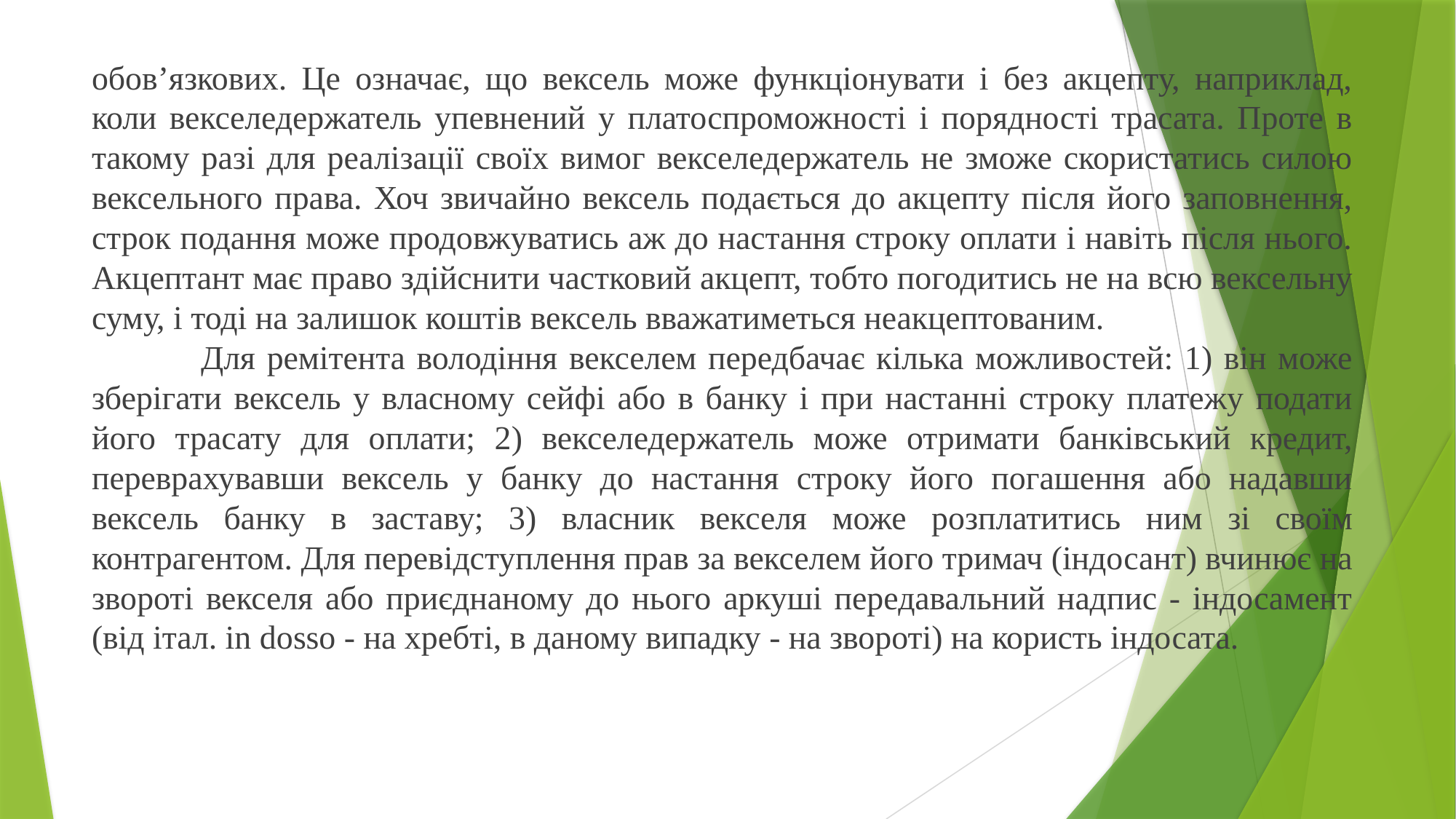

обов’язкових. Це означає, що вексель може функціонувати і без акцепту, наприклад, коли векселедержатель упевнений у платоспроможності і порядності трасата. Проте в такому разі для реалізації своїх вимог векселедержатель не зможе скористатись силою вексельного права. Хоч звичайно вексель подається до акцепту після його заповнення, строк подання може продовжуватись аж до настання строку оплати і навіть після нього. Акцептант має право здійснити частковий акцепт, тобто погодитись не на всю вексельну суму, і тоді на залишок коштів вексель вважатиметься неакцептованим.
	Для ремітента володіння векселем передбачає кілька можливостей: 1) він може зберігати вексель у власному сейфі або в банку і при настанні строку платежу подати його трасату для оплати; 2) векселедержатель може отримати банківський кредит, переврахувавши вексель у банку до настання строку його погашення або надавши вексель банку в заставу; 3) власник векселя може розплатитись ним зі своїм контрагентом. Для перевідступлення прав за векселем його тримач (індосант) вчинює на звороті векселя або приєднаному до нього аркуші передавальний надпис - індосамент (від італ. in dosso - на хребті, в даному випадку - на звороті) на користь індосата.